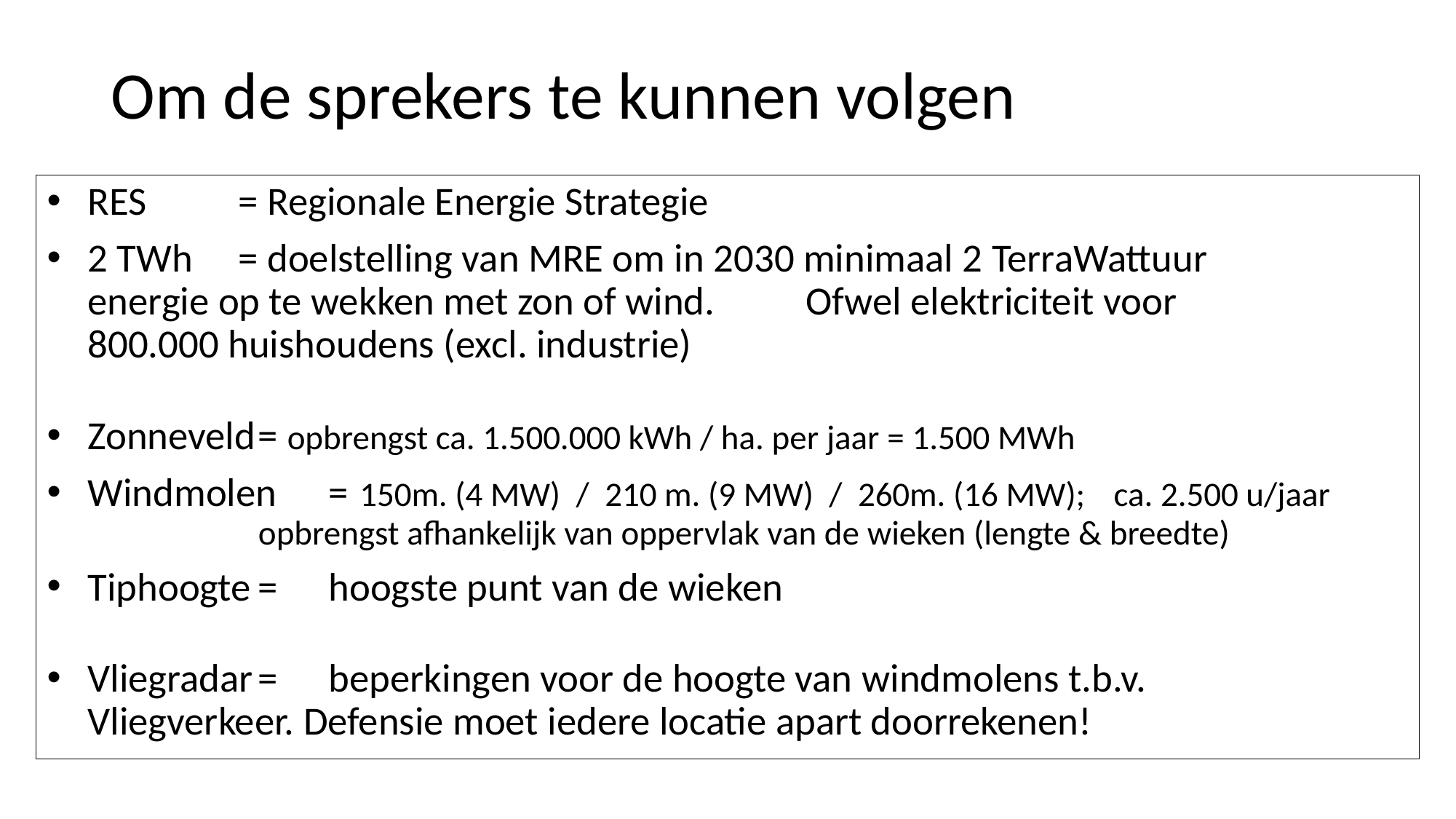

# Om de sprekers te kunnen volgen
RES    	= Regionale Energie Strategie
2 TWh	= doelstelling van MRE om in 2030 minimaal 2 TerraWattuur 			energie op te wekken met zon of wind. 	Ofwel elektriciteit voor 			800.000 huishoudens (excl. industrie)

Zonneveld	= opbrengst ca. 1.500.000 kWh / ha. per jaar = 1.500 MWh
Windmolen	= 	150m. (4 MW)  /  210 m. (9 MW)  /  260m. (16 MW);	ca. 2.500 u/jaar			opbrengst afhankelijk van oppervlak van de wieken (lengte & breedte)
Tiphoogte	= 	hoogste punt van de wieken

Vliegradar	= 	beperkingen voor de hoogte van windmolens t.b.v. 					Vliegverkeer. Defensie moet iedere locatie apart doorrekenen!